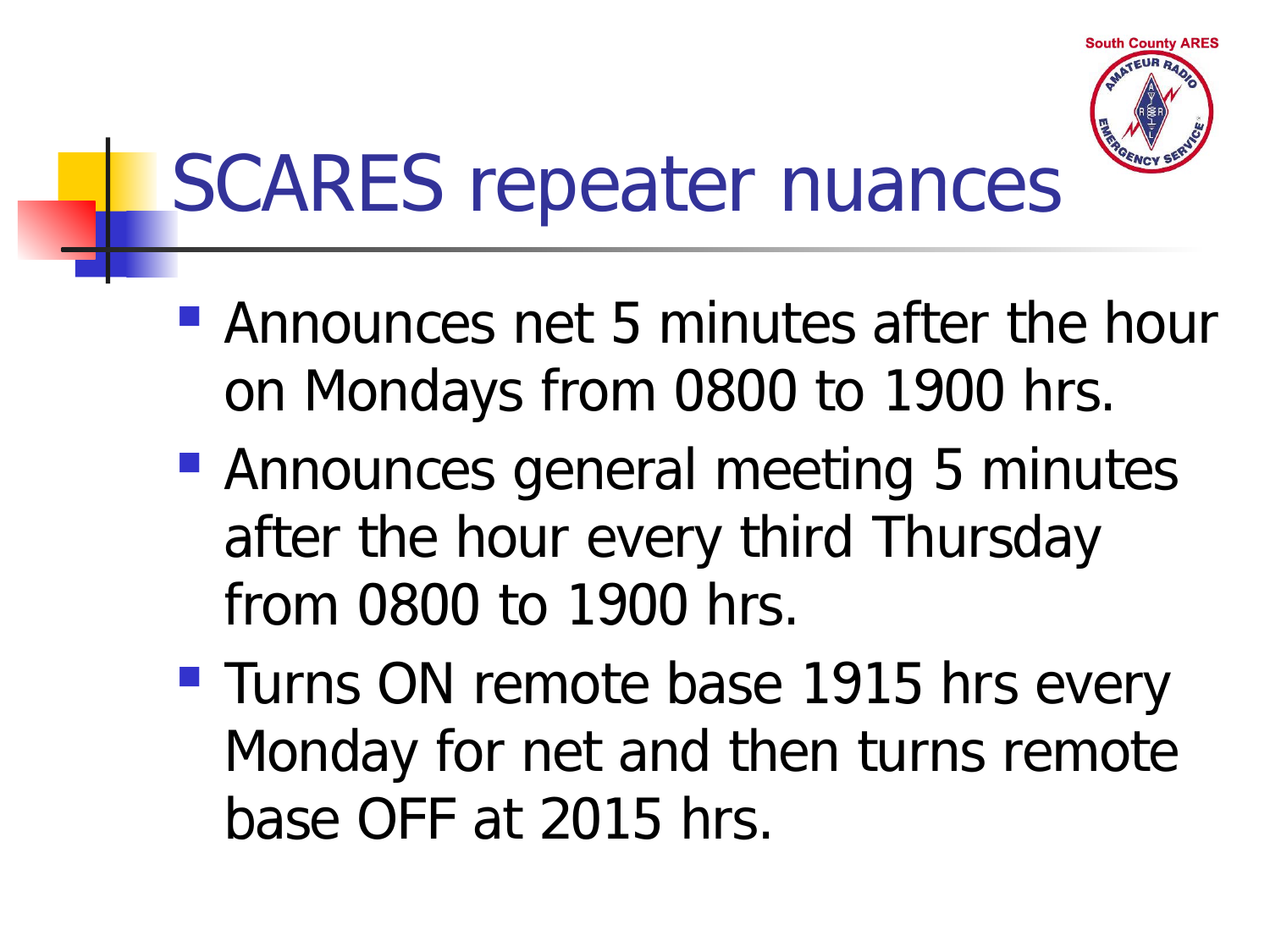

# SCARES repeater nuances
Announces net 5 minutes after the hour on Mondays from 0800 to 1900 hrs.
Announces general meeting 5 minutes after the hour every third Thursday from 0800 to 1900 hrs.
Turns ON remote base 1915 hrs every Monday for net and then turns remote base OFF at 2015 hrs.